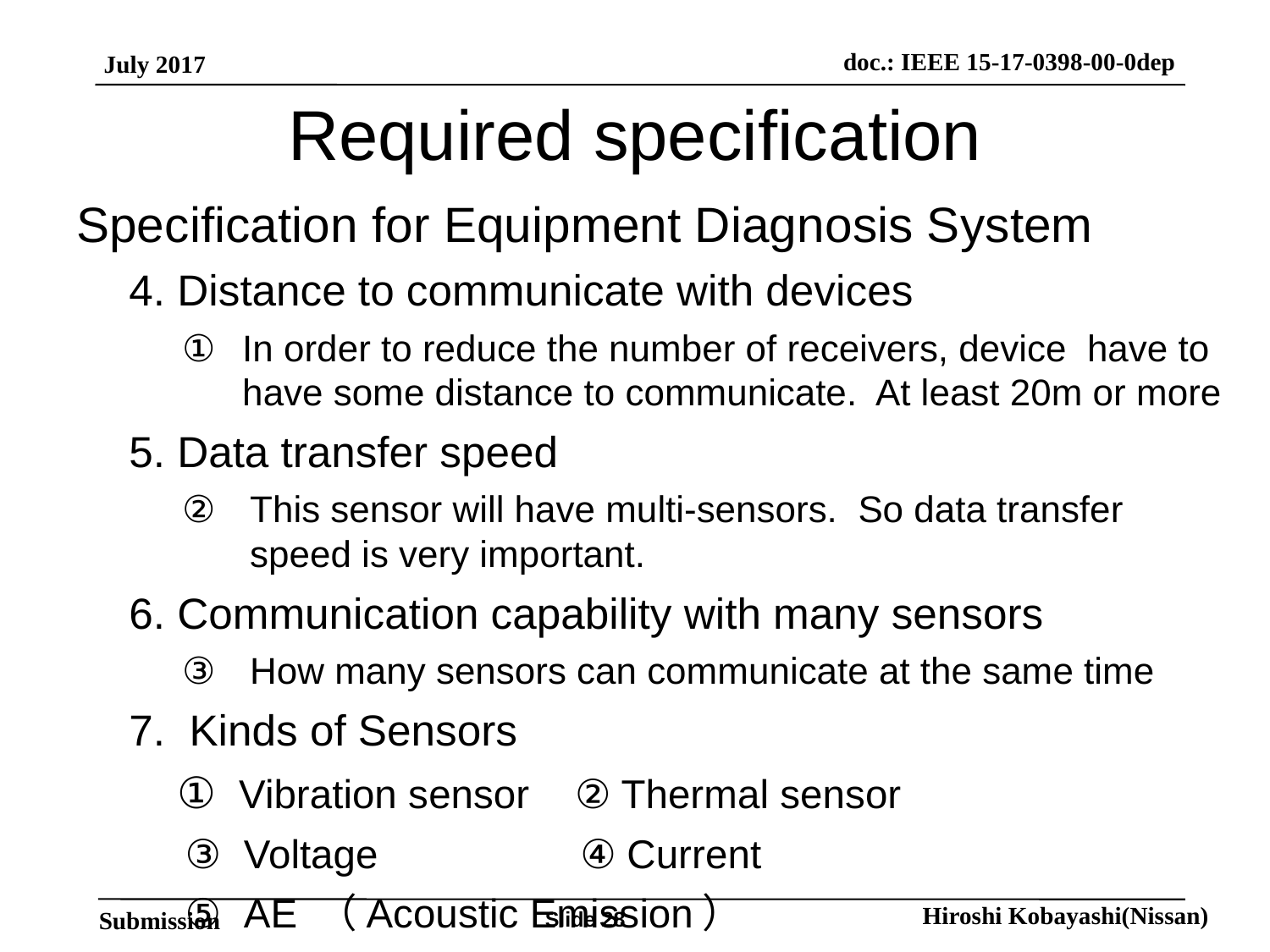

# Required specification
Specification for Equipment Diagnosis System
4. Distance to communicate with devices
In order to reduce the number of receivers, device  have to have some distance to communicate.  At least 20m or more
5. Data transfer speed
This sensor will have multi-sensors.  So data transfer speed is very important.
6. Communication capability with many sensors
How many sensors can communicate at the same time
7.  Kinds of Sensors
	    ①  Vibration sensor    ② Thermal sensor
     ③  Voltage                  ④ Current
     ⑤  AE （Acoustic Emission）

Slide 28